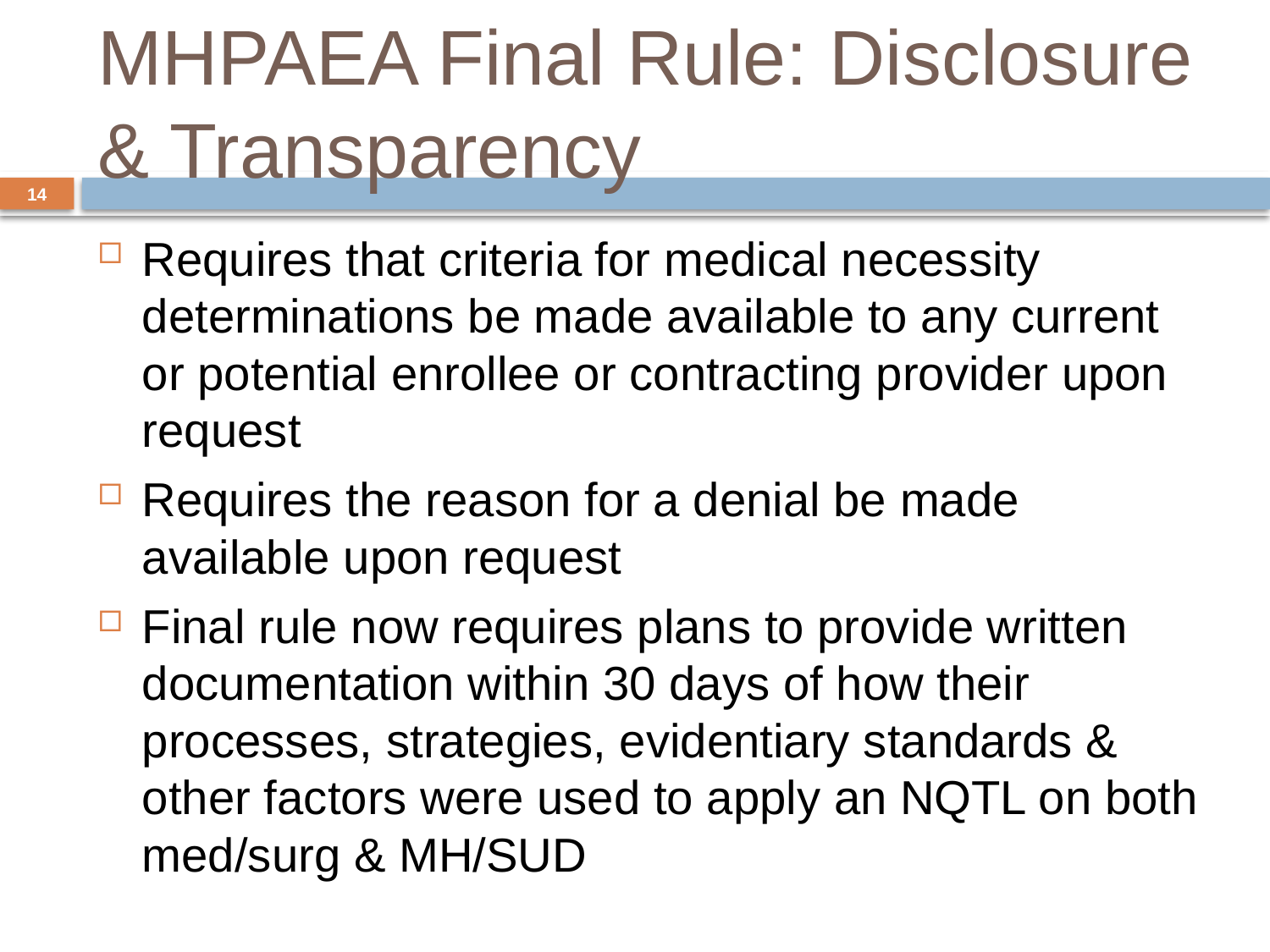

# MHPAEA Final Rule: Disclosure & Transparency
14
Requires that criteria for medical necessity determinations be made available to any current or potential enrollee or contracting provider upon request
Requires the reason for a denial be made available upon request
Final rule now requires plans to provide written documentation within 30 days of how their processes, strategies, evidentiary standards & other factors were used to apply an NQTL on both med/surg & MH/SUD